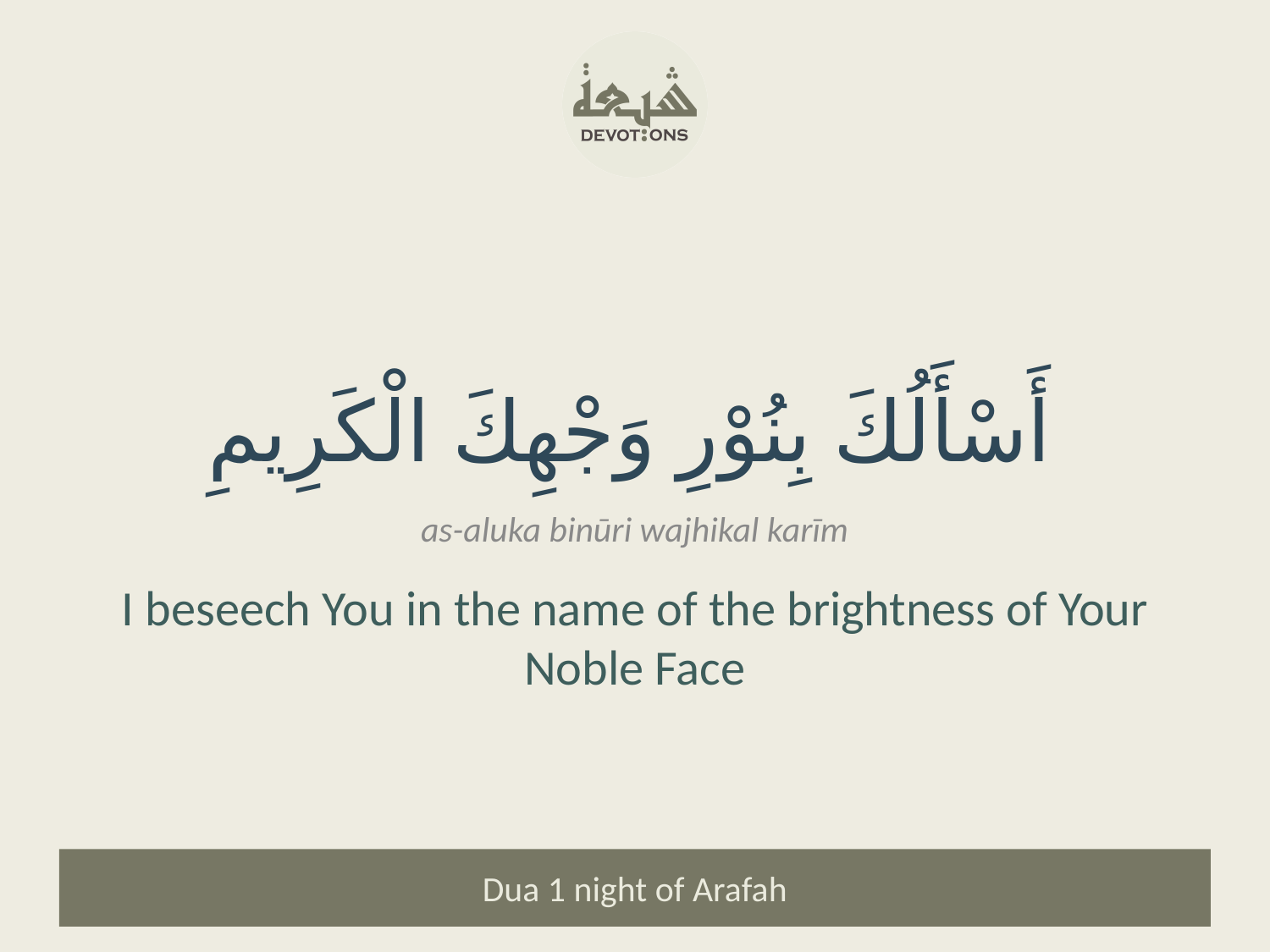

أَسْأَلُكَ بِنُوْرِ وَجْهِكَ الْكَرِيمِ
as-aluka binūri wajhikal karīm
I beseech You in the name of the brightness of Your Noble Face
Dua 1 night of Arafah